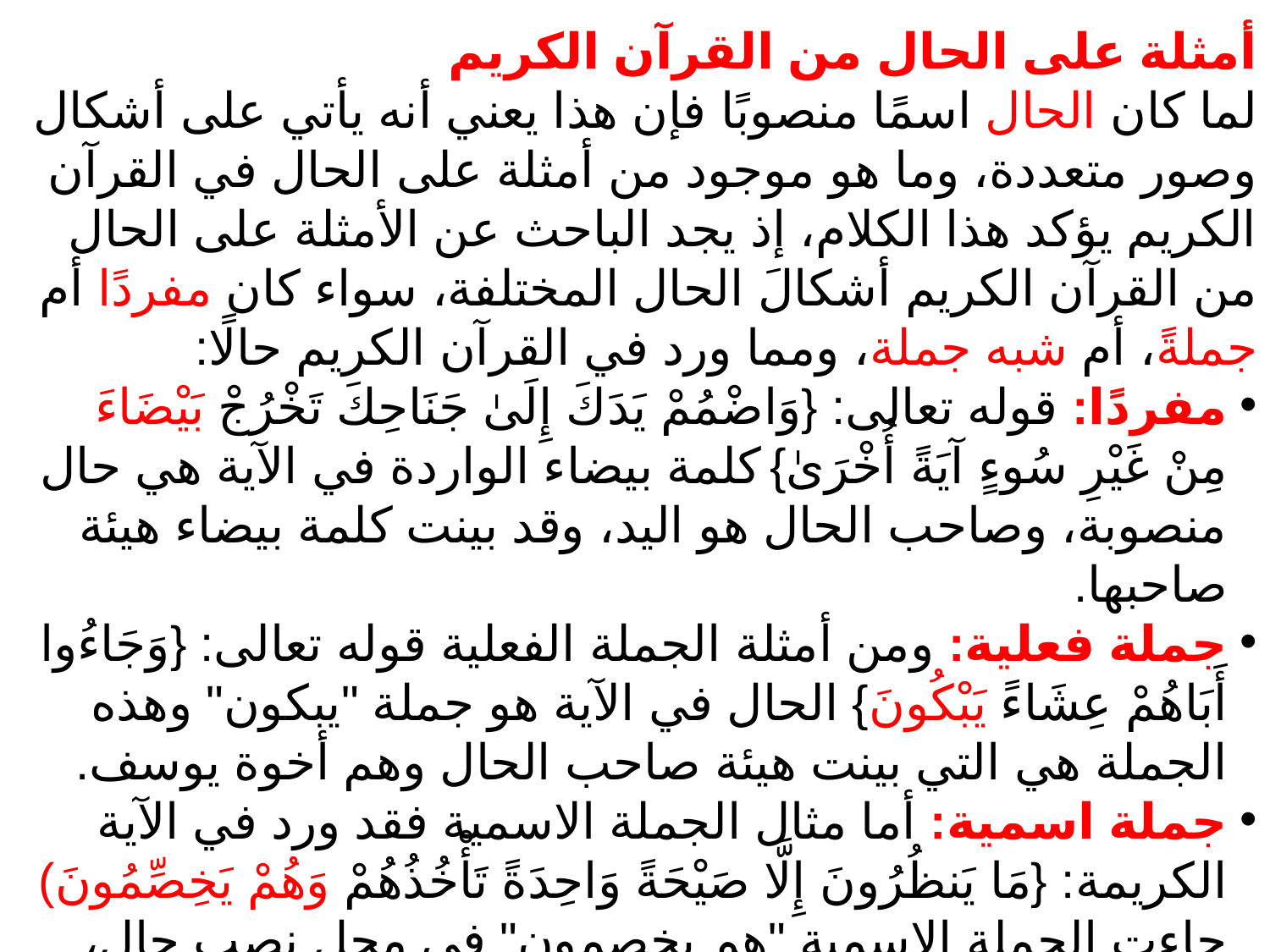

أمثلة على الحال من القرآن الكريم
لما كان الحال اسمًا منصوبًا فإن هذا يعني أنه يأتي على أشكال وصور متعددة، وما هو موجود من أمثلة على الحال في القرآن الكريم يؤكد هذا الكلام، إذ يجد الباحث عن الأمثلة على الحال من القرآن الكريم أشكالَ الحال المختلفة، سواء كان مفردًا أم جملةً، أم شبه جملة، ومما ورد في القرآن الكريم حالًا:
مفردًا: قوله تعالى: {وَاضْمُمْ يَدَكَ إِلَىٰ جَنَاحِكَ تَخْرُجْ بَيْضَاءَ مِنْ غَيْرِ سُوءٍ آيَةً أُخْرَىٰ} كلمة بيضاء الواردة في الآية هي حال منصوبة، وصاحب الحال هو اليد، وقد بينت كلمة بيضاء هيئة صاحبها.
جملة فعلية: ومن أمثلة الجملة الفعلية قوله تعالى: {وَجَاءُوا أَبَاهُمْ عِشَاءً يَبْكُونَ} الحال في الآية هو جملة "يبكون" وهذه الجملة هي التي بينت هيئة صاحب الحال وهم أخوة يوسف.
جملة اسمية: أما مثال الجملة الاسمية فقد ورد في الآية الكريمة: {مَا يَنظُرُونَ إِلَّا صَيْحَةً وَاحِدَةً تَأْخُذُهُمْ وَهُمْ يَخِصِّمُونَ) جاءت الجملة الاسمية "هم يخصمون" في محل نصب حال، وقد سُبقت بواو الحال.